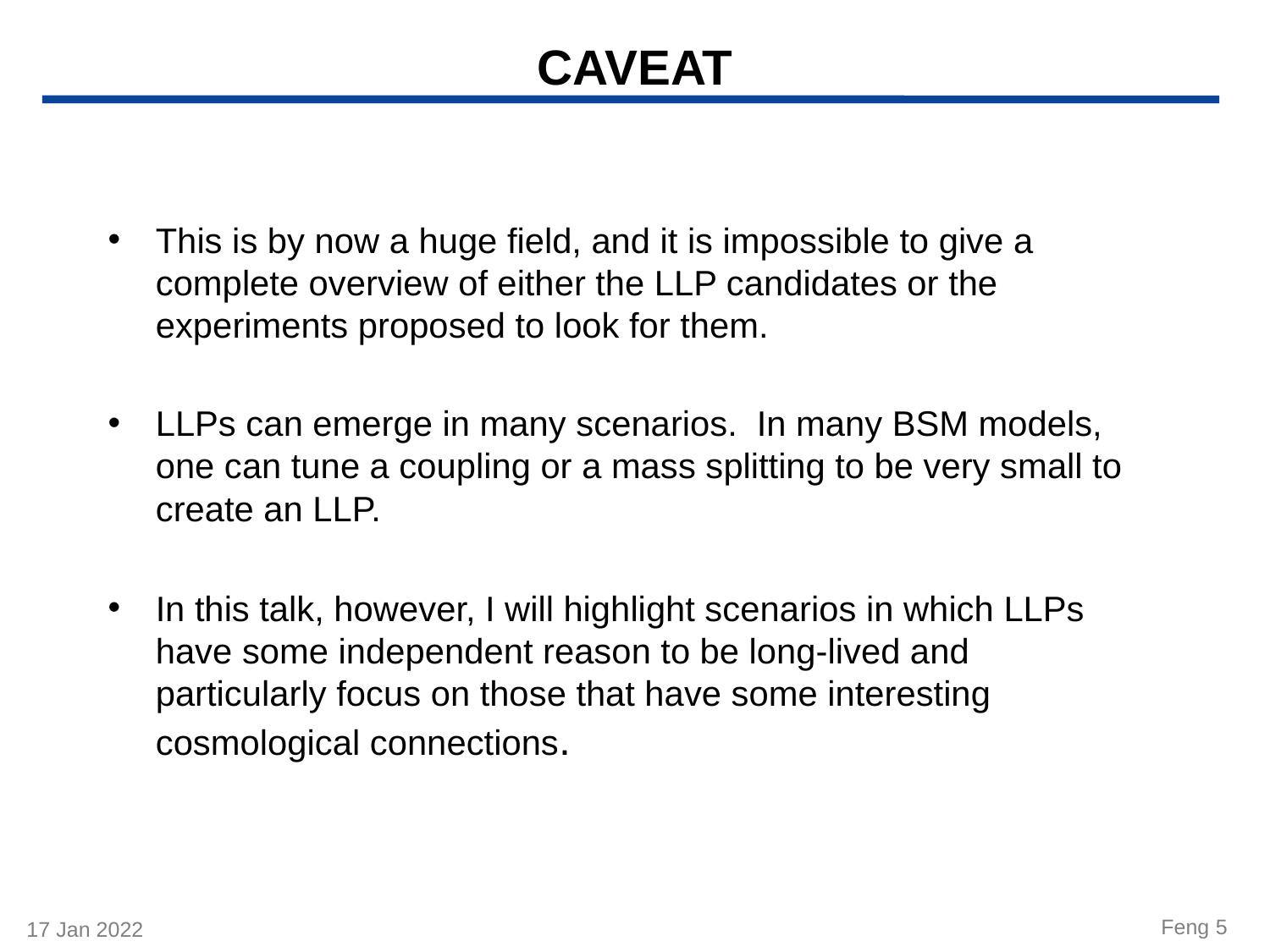

# CAVEAT
This is by now a huge field, and it is impossible to give a complete overview of either the LLP candidates or the experiments proposed to look for them.

LLPs can emerge in many scenarios.  In many BSM models, one can tune a coupling or a mass splitting to be very small to create an LLP.

In this talk, however, I will highlight scenarios in which LLPs have some independent reason to be long-lived and particularly focus on those that have some interesting cosmological connections.